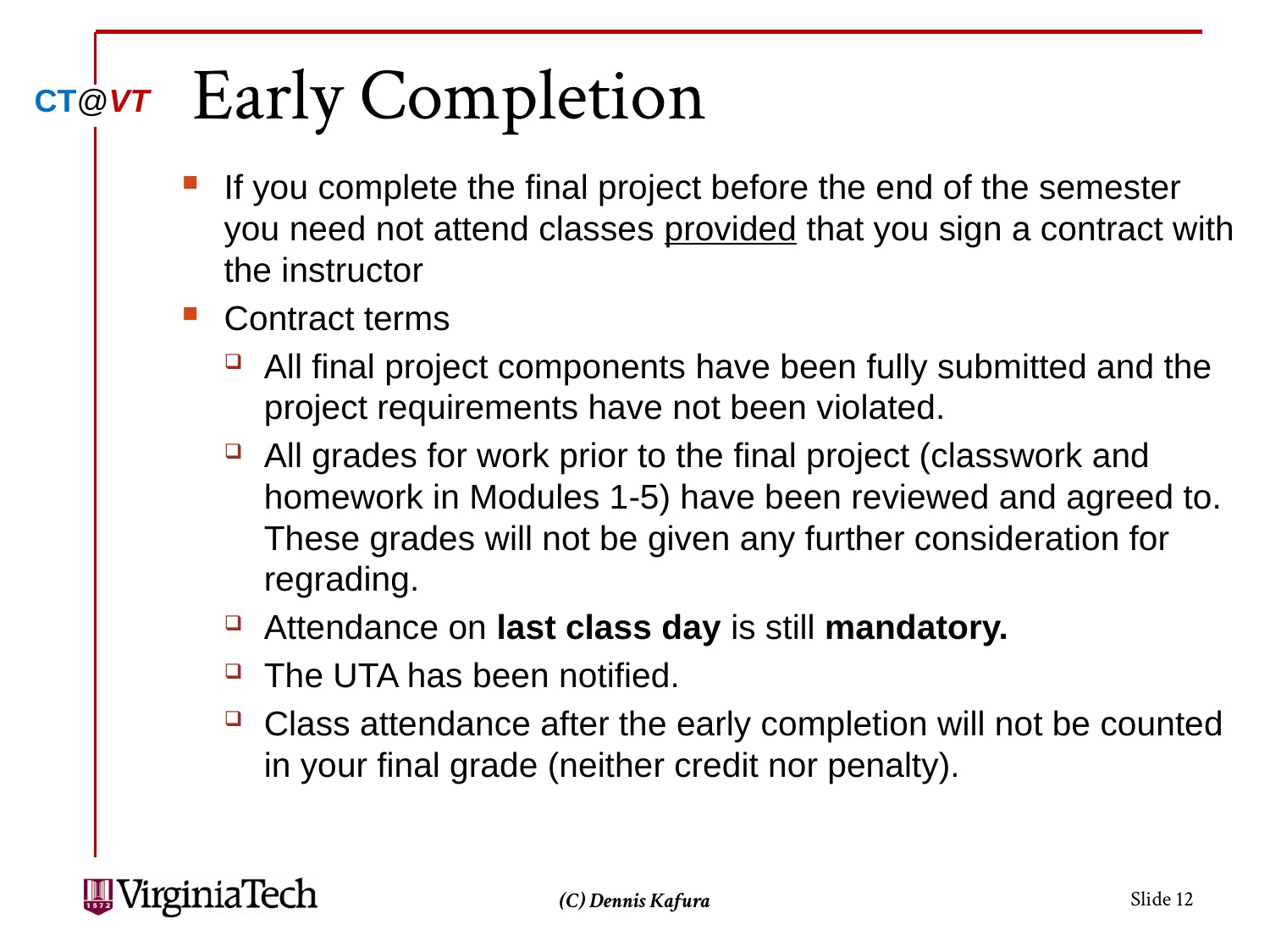

# Early Completion
If you complete the final project before the end of the semester you need not attend classes provided that you sign a contract with the instructor
Contract terms
All final project components have been fully submitted and the project requirements have not been violated.
All grades for work prior to the final project (classwork and homework in Modules 1-5) have been reviewed and agreed to. These grades will not be given any further consideration for regrading.
Attendance on last class day is still mandatory.
The UTA has been notified.
Class attendance after the early completion will not be counted in your final grade (neither credit nor penalty).

 Slide 12
(C) Dennis Kafura